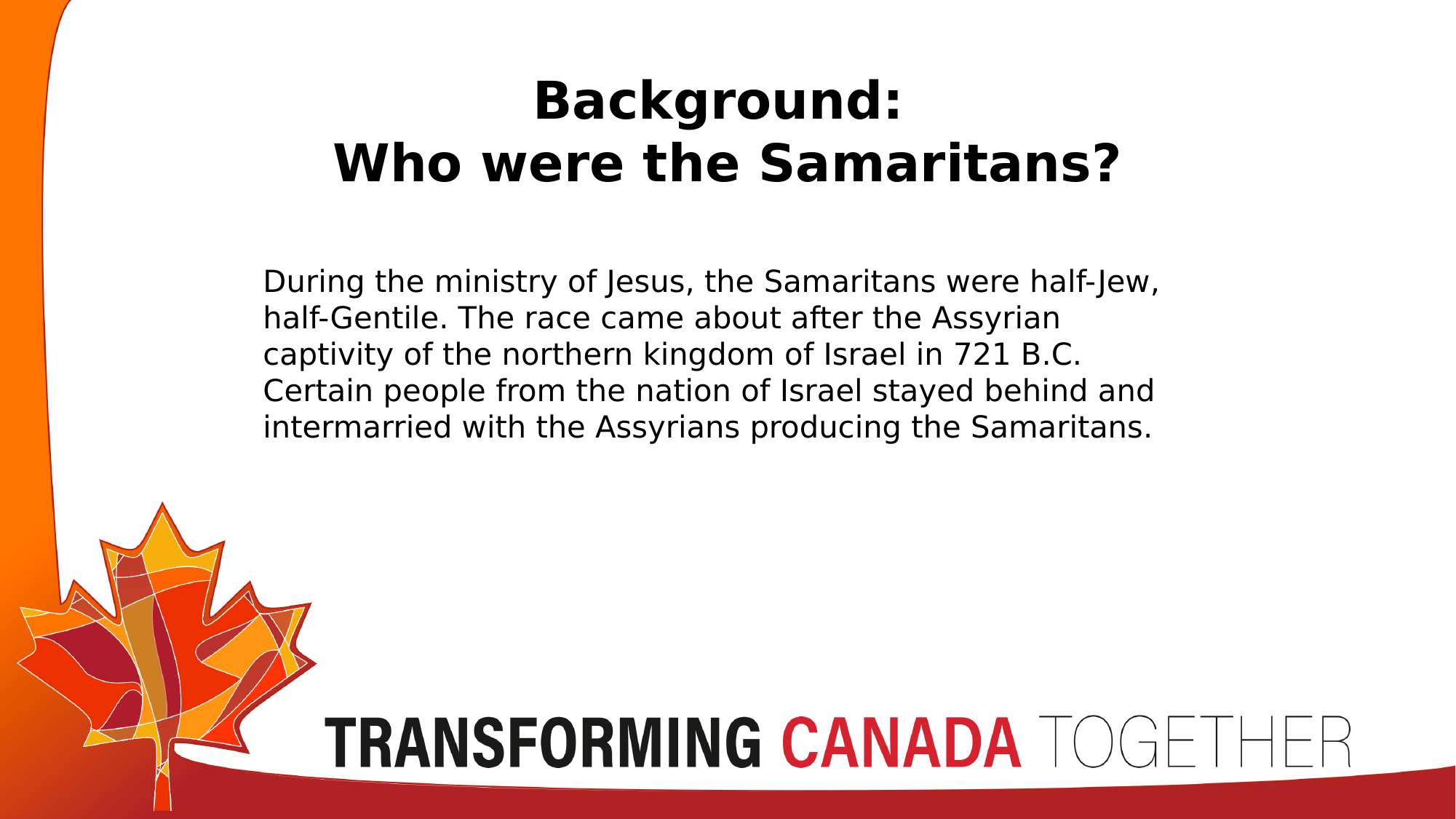

# Background: Who were the Samaritans?
During the ministry of Jesus, the Samaritans were half-Jew, half-Gentile. The race came about after the Assyrian captivity of the northern kingdom of Israel in 721 B.C. Certain people from the nation of Israel stayed behind and intermarried with the Assyrians producing the Samaritans.